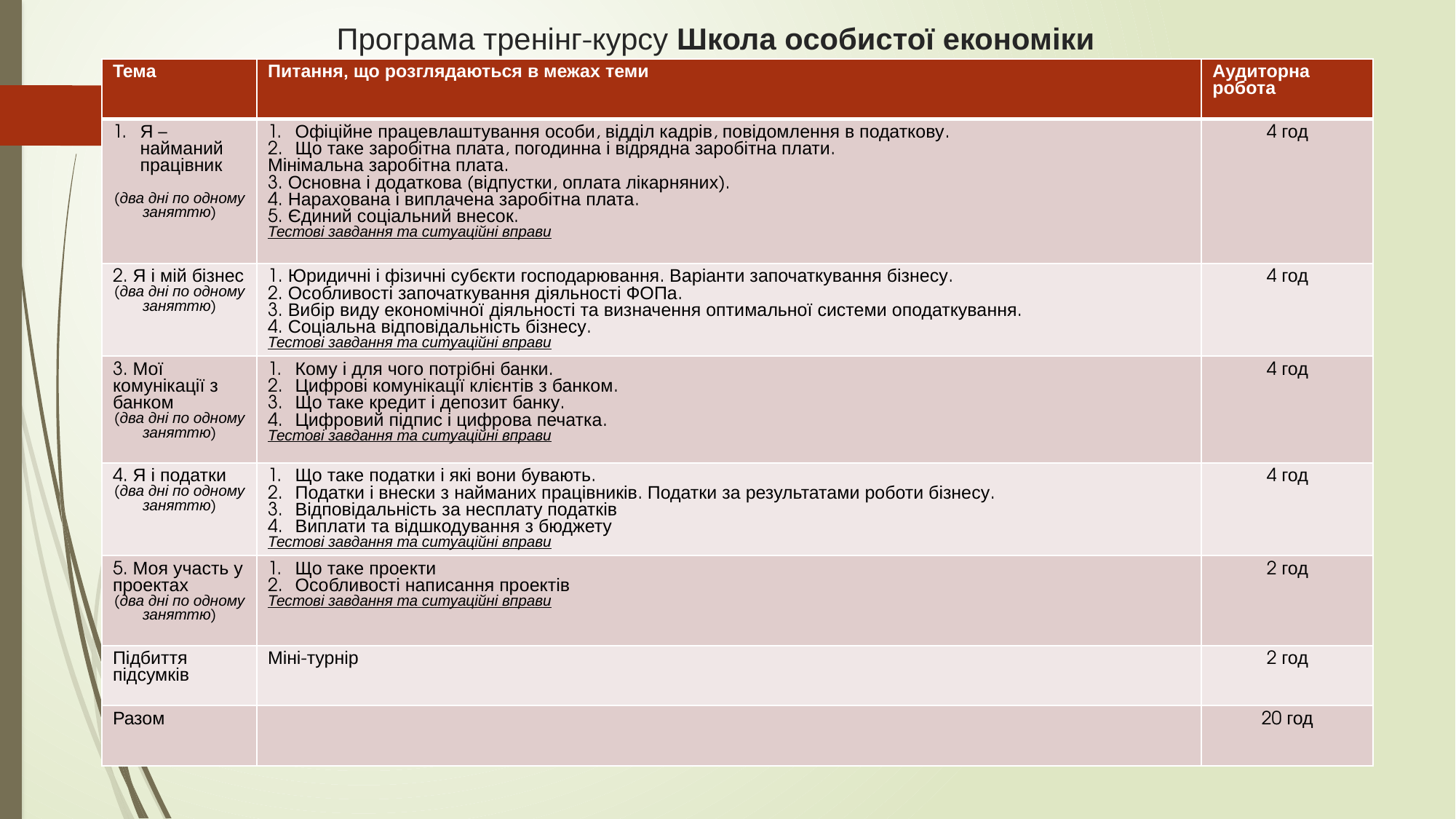

# Програма тренінг-курсу Школа особистої економіки
| Тема | Питання, що розглядаються в межах теми | Аудиторна робота |
| --- | --- | --- |
| Я – найманий працівник (два дні по одному заняттю) | Офіційне працевлаштування особи, відділ кадрів, повідомлення в податкову. Що таке заробітна плата, погодинна і відрядна заробітна плати. Мінімальна заробітна плата. 3. Основна і додаткова (відпустки, оплата лікарняних). 4. Нарахована і виплачена заробітна плата. 5. Єдиний соціальний внесок. Тестові завдання та ситуаційні вправи | 4 год |
| 2. Я і мій бізнес (два дні по одному заняттю) | 1. Юридичні і фізичні субєкти господарювання. Варіанти започаткування бізнесу. 2. Особливості започаткування діяльності ФОПа. 3. Вибір виду економічної діяльності та визначення оптимальної системи оподаткування. 4. Соціальна відповідальність бізнесу. Тестові завдання та ситуаційні вправи | 4 год |
| 3. Мої комунікації з банком (два дні по одному заняттю) | Кому і для чого потрібні банки. Цифрові комунікації клієнтів з банком. Що таке кредит і депозит банку. Цифровий підпис і цифрова печатка. Тестові завдання та ситуаційні вправи | 4 год |
| 4. Я і податки (два дні по одному заняттю) | Що таке податки і які вони бувають. Податки і внески з найманих працівників. Податки за результатами роботи бізнесу. Відповідальність за несплату податків Виплати та відшкодування з бюджету Тестові завдання та ситуаційні вправи | 4 год |
| 5. Моя участь у проектах (два дні по одному заняттю) | Що таке проекти Особливості написання проектів Тестові завдання та ситуаційні вправи | 2 год |
| Підбиття підсумків | Міні-турнір | 2 год |
| Разом |  | 20 год |